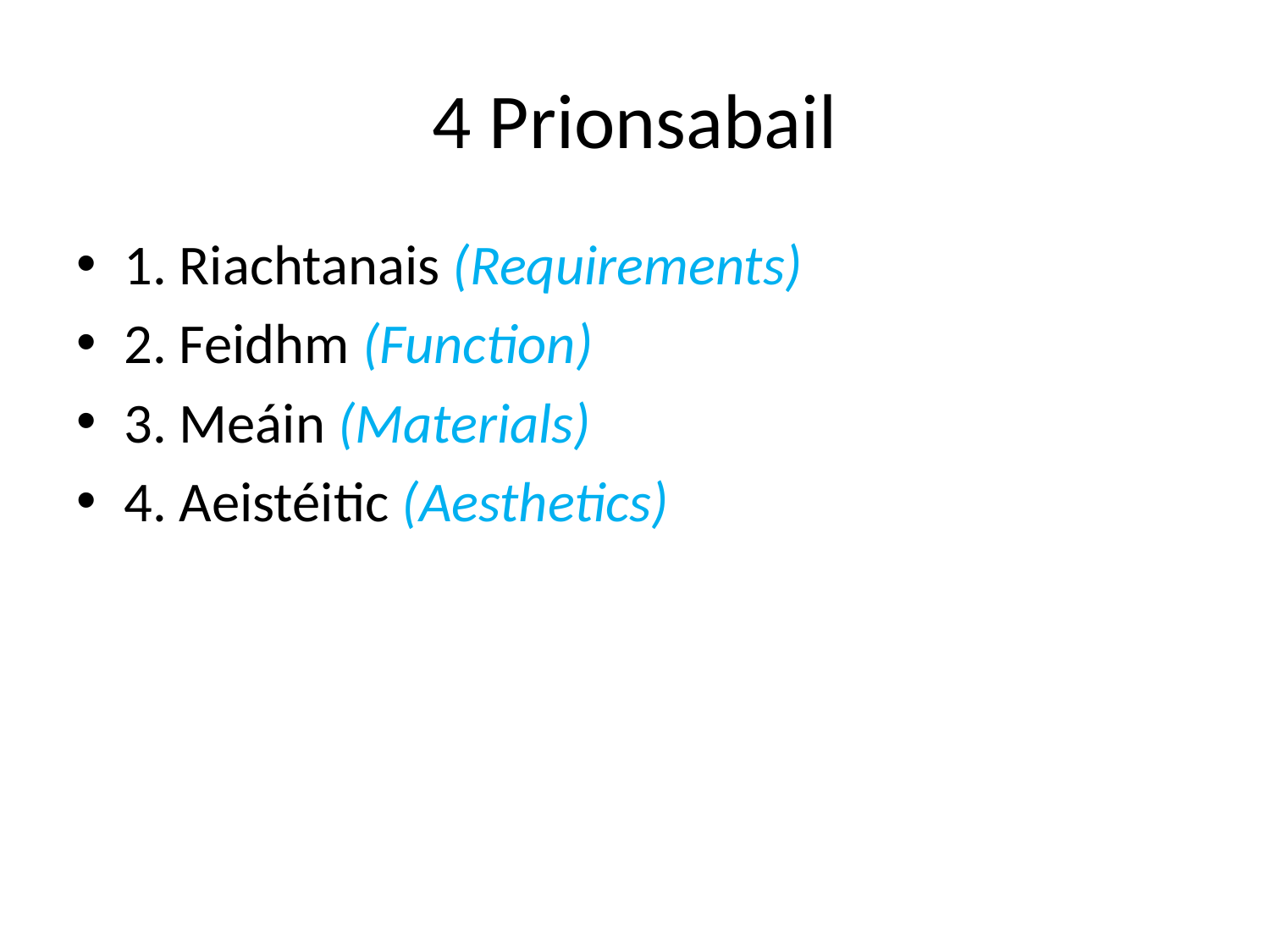

# 4 Prionsabail
1. Riachtanais (Requirements)
2. Feidhm (Function)
3. Meáin (Materials)
4. Aeistéitic (Aesthetics)